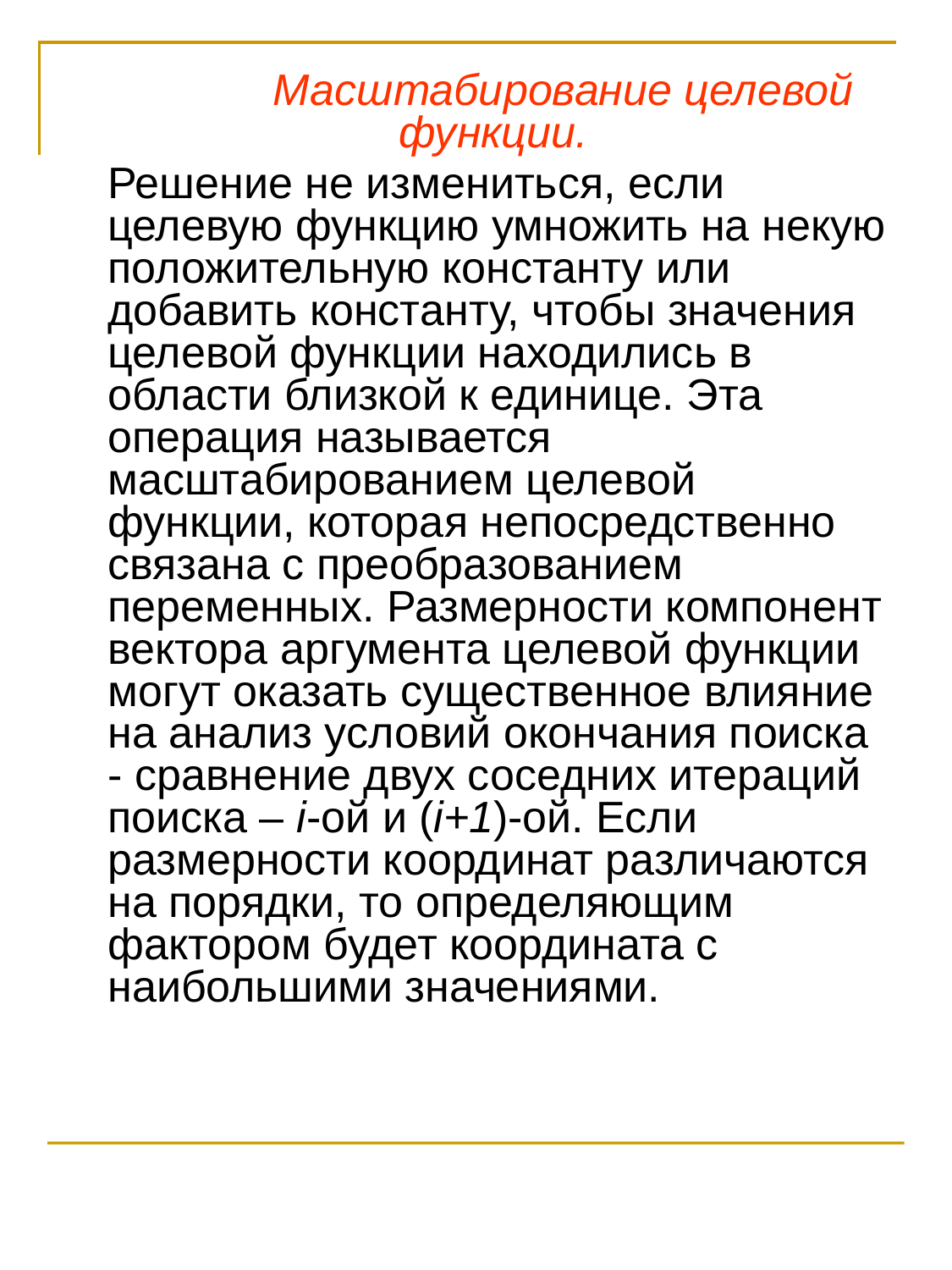

Масштабирование целевой функции.
	Решение не измениться, если целевую функцию умножить на некую положительную константу или добавить константу, чтобы значения целевой функции находились в области близкой к единице. Эта операция называется масштабированием целевой функции, которая непосредственно связана с преобразованием переменных. Размерности компонент вектора аргумента целевой функции  могут оказать существенное влияние на анализ условий окончания поиска  - сравнение двух соседних итераций поиска – i-ой и (i+1)-ой. Если размерности координат различаются на порядки, то определяющим фактором будет координата с наибольшими значениями.